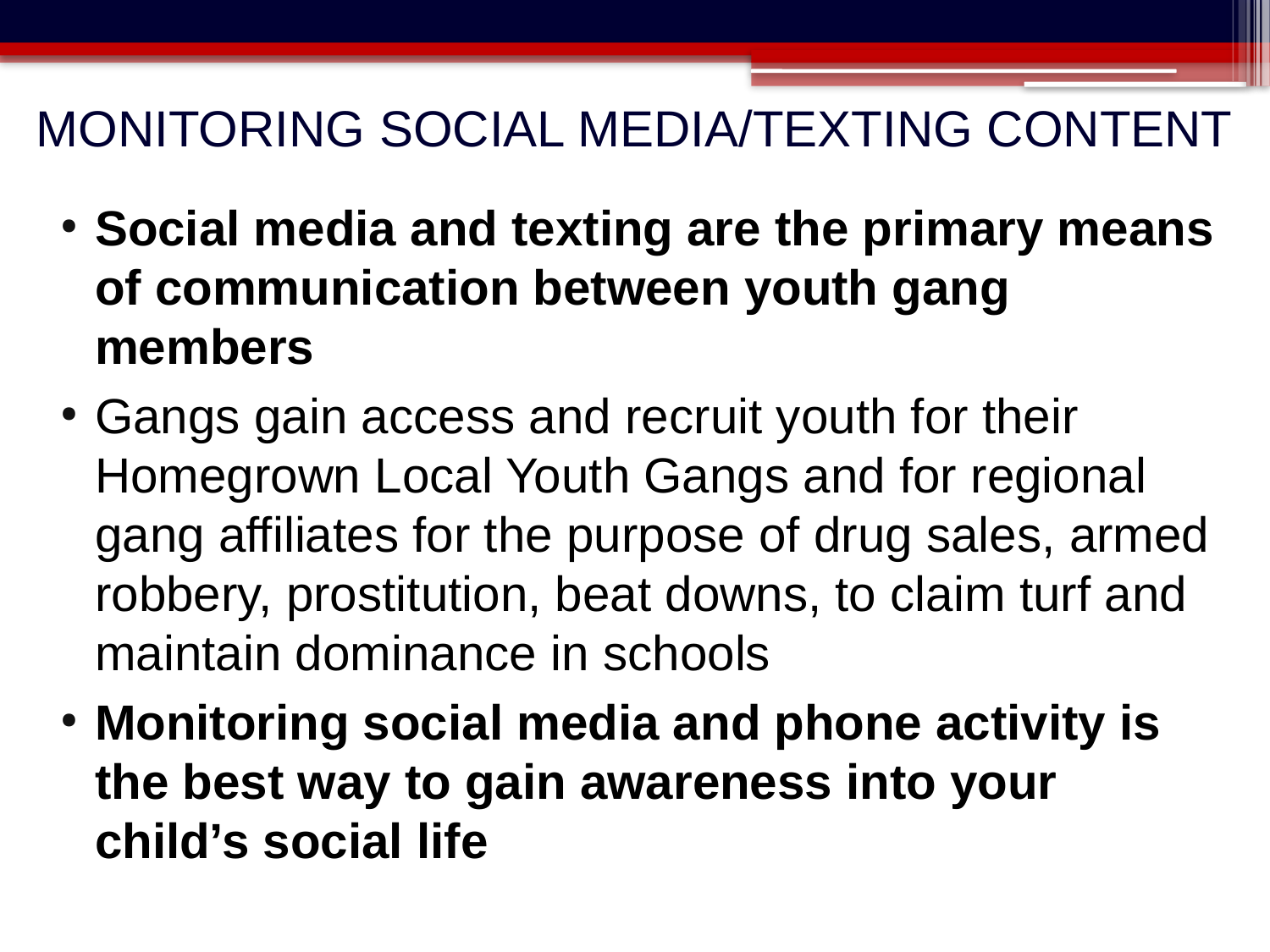

# Monitoring Social media/texting content
Social media and texting are the primary means of communication between youth gang members
Gangs gain access and recruit youth for their Homegrown Local Youth Gangs and for regional gang affiliates for the purpose of drug sales, armed robbery, prostitution, beat downs, to claim turf and maintain dominance in schools
Monitoring social media and phone activity is the best way to gain awareness into your child’s social life